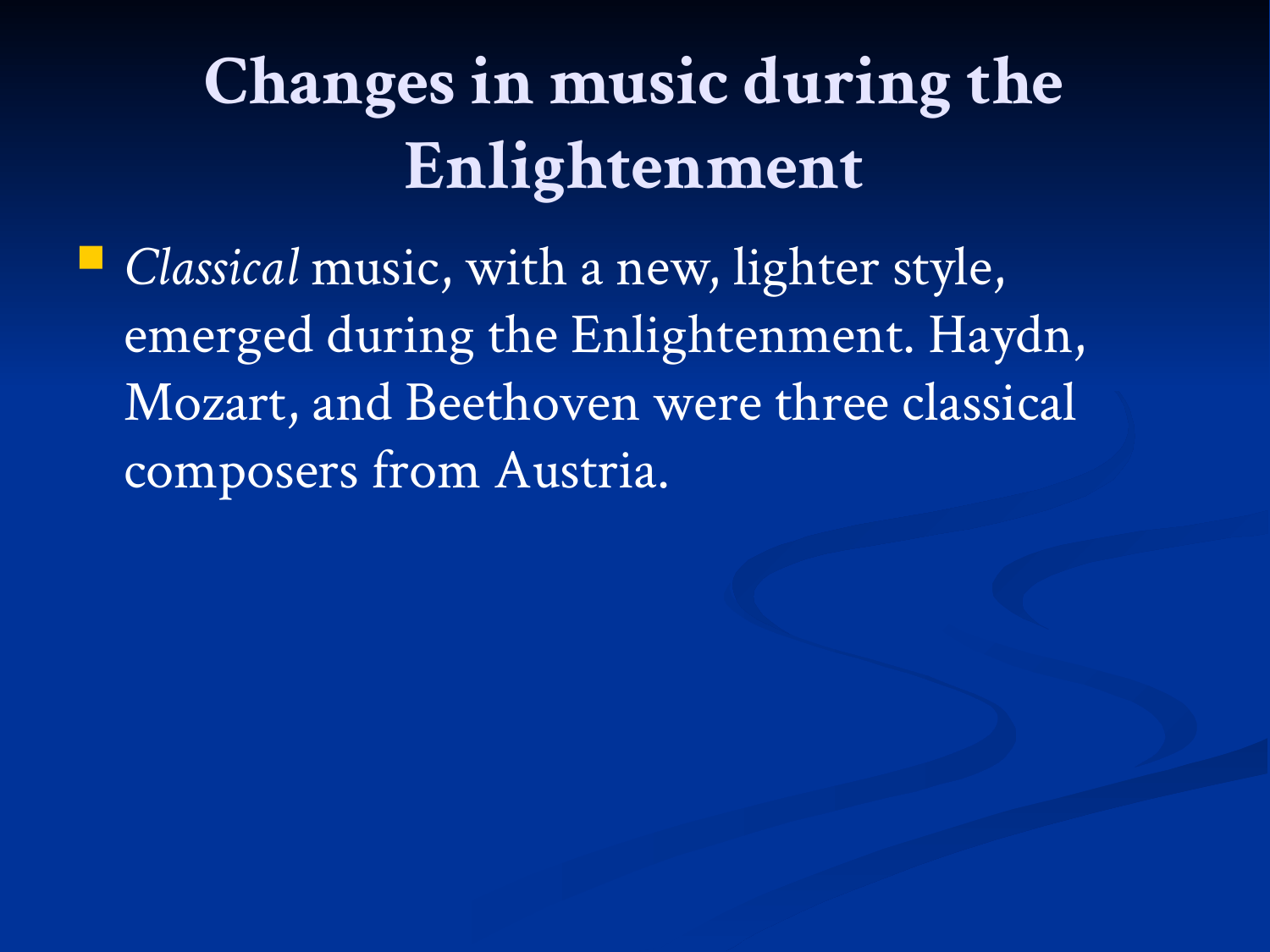

# Changes in music during the Enlightenment
Classical music, with a new, lighter style, emerged during the Enlightenment. Haydn, Mozart, and Beethoven were three classical composers from Austria.